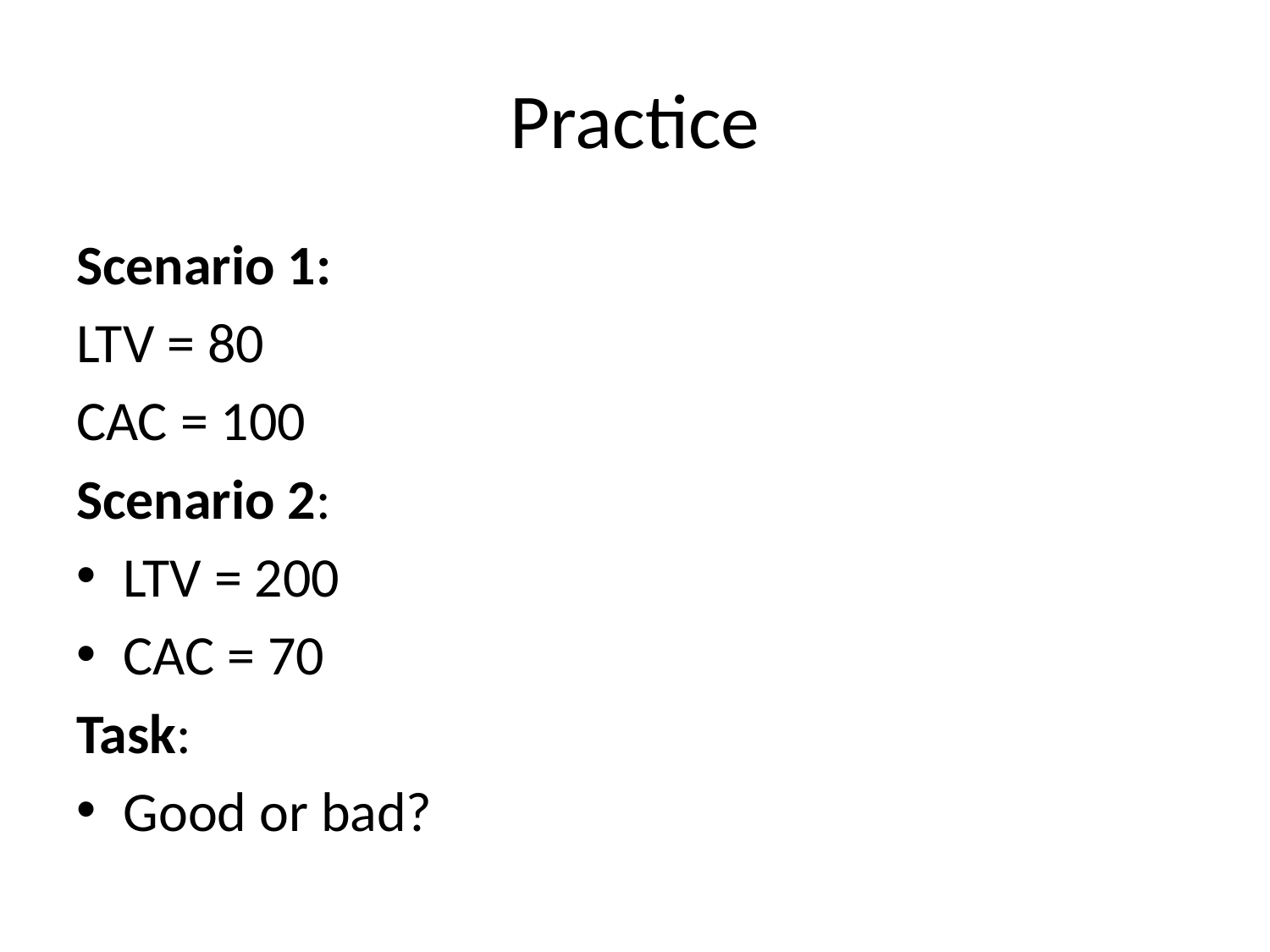

# Practice
Scenario 1:
LTV = 80
CAC = 100
Scenario 2:
LTV = 200
CAC = 70
Task:
Good or bad?